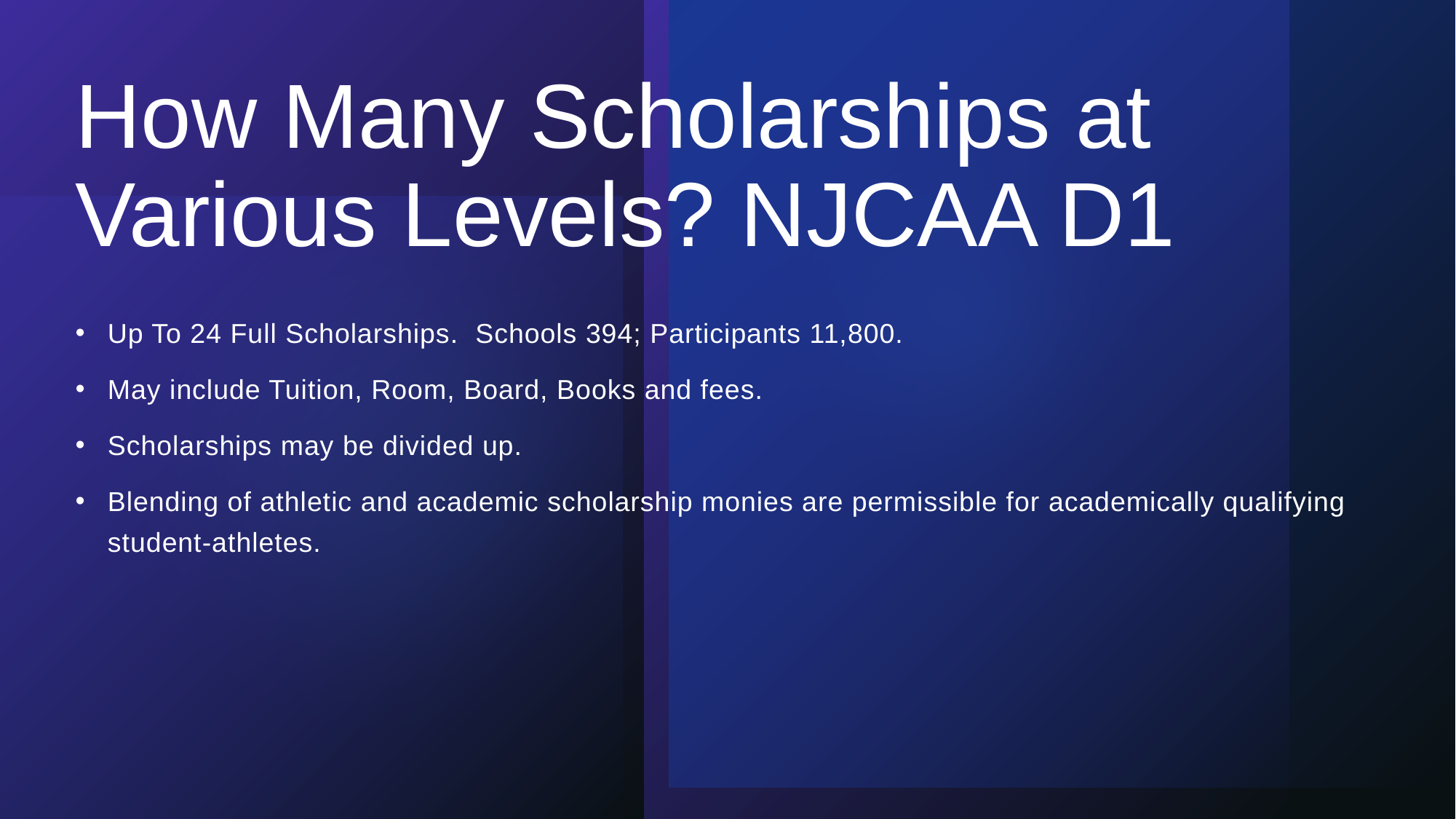

# How Many Scholarships at Various Levels? NJCAA D1
Up To 24 Full Scholarships.  Schools 394; Participants 11,800.
May include Tuition, Room, Board, Books and fees.
Scholarships may be divided up.
Blending of athletic and academic scholarship monies are permissible for academically qualifying student-athletes.